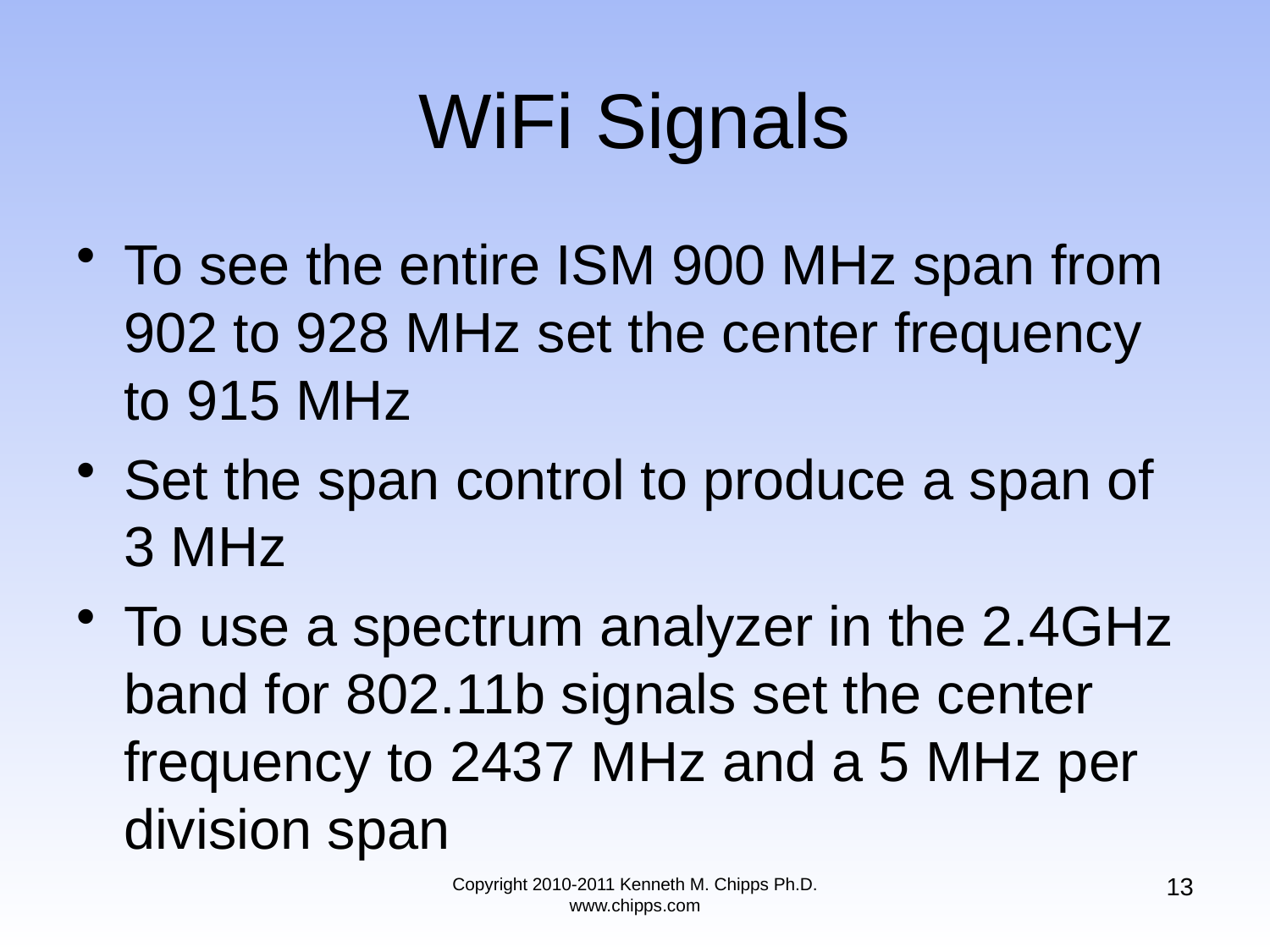

# WiFi Signals
To see the entire ISM 900 MHz span from 902 to 928 MHz set the center frequency to 915 MHz
Set the span control to produce a span of 3 MHz
To use a spectrum analyzer in the 2.4GHz band for 802.11b signals set the center frequency to 2437 MHz and a 5 MHz per division span
13
Copyright 2010-2011 Kenneth M. Chipps Ph.D. www.chipps.com